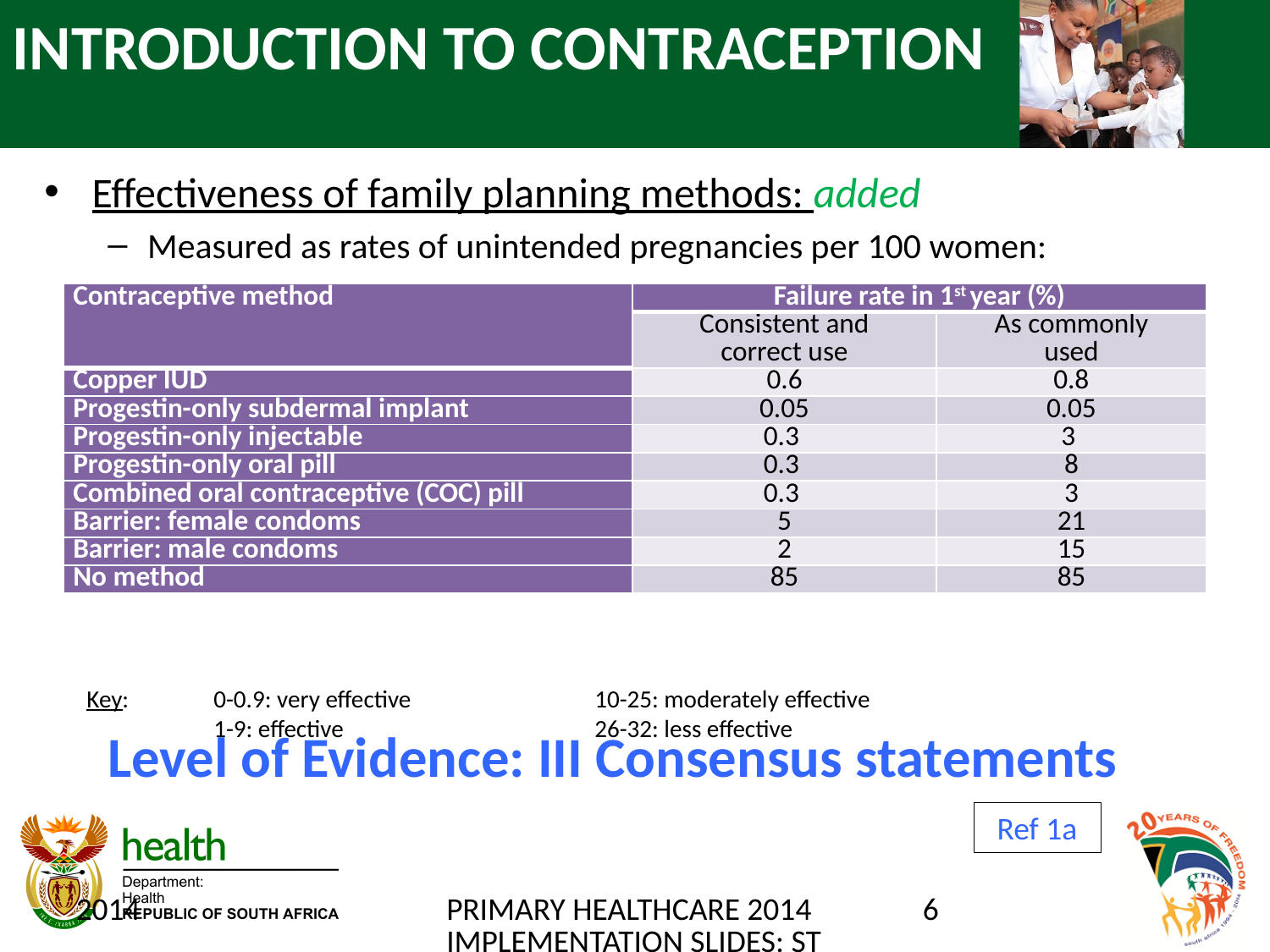

# INTRODUCTION TO CONTRACEPTION
Effectiveness of family planning methods: added
Measured as rates of unintended pregnancies per 100 women:

Level of Evidence: III Consensus statements
| Contraceptive method | Failure rate in 1st year (%) |  |
| --- | --- | --- |
|  | Consistent and correct use | As commonly used |
| Copper IUD | 0.6 | 0.8 |
| Progestin-only subdermal implant | 0.05 | 0.05 |
| Progestin-only injectable | 0.3 | 3 |
| Progestin-only oral pill | 0.3 | 8 |
| Combined oral contraceptive (COC) pill | 0.3 | 3 |
| Barrier: female condoms | 5 | 21 |
| Barrier: male condoms | 2 | 15 |
| No method | 85 | 85 |
Key:	0-0.9: very effective		10-25: moderately effective
	1-9: effective		26-32: less effective
Ref 1a
2014
PRIMARY HEALTHCARE 2014 IMPLEMENTATION SLIDES: STI
6